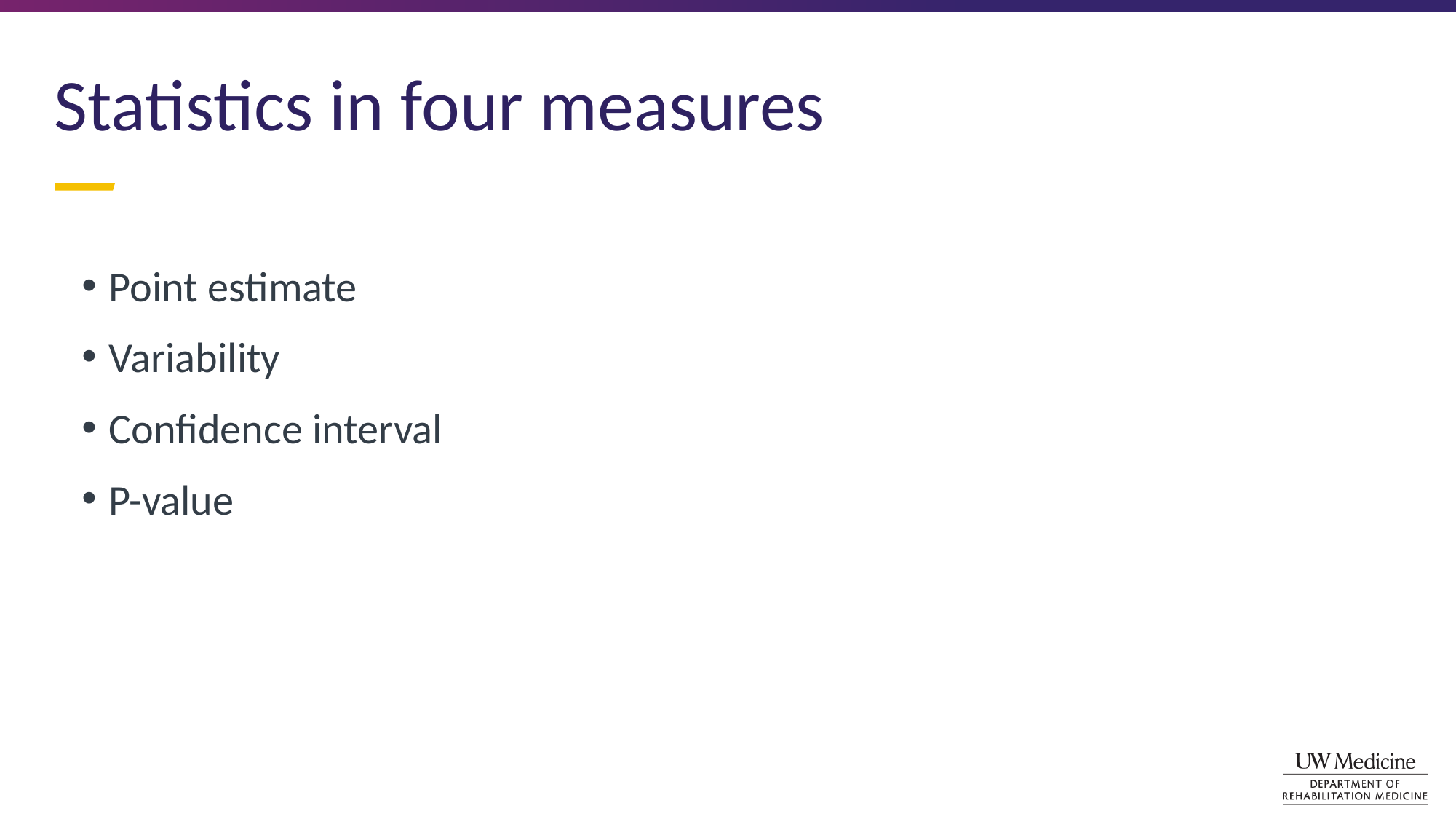

# Statistics in four measures
Point estimate
Variability
Confidence interval
P-value